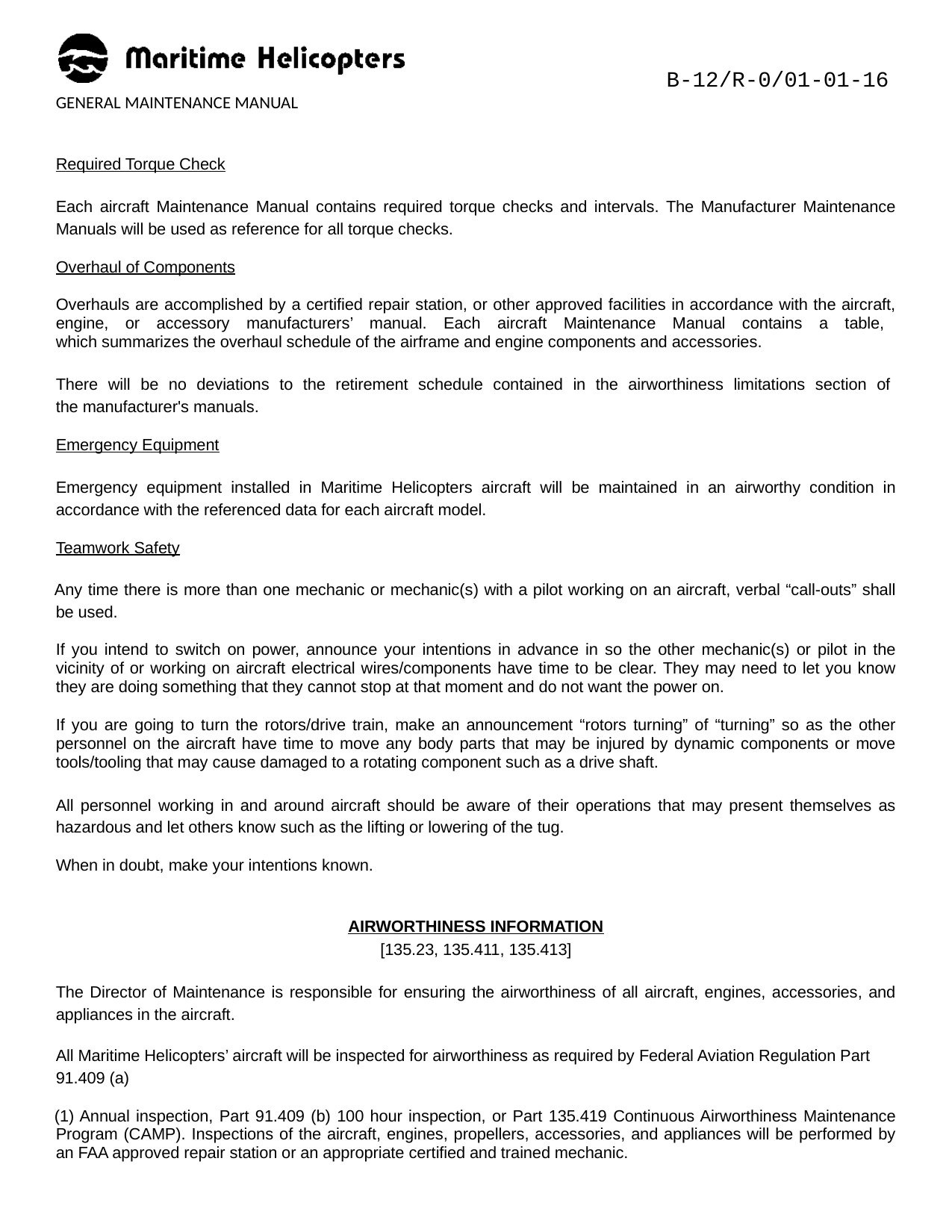

B-12/R-0/01-01-16
GENERAL MAINTENANCE MANUAL

Required Torque Check

Each aircraft Maintenance Manual contains required torque checks and intervals. The Manufacturer Maintenance Manuals will be used as reference for all torque checks.

Overhaul of Components

Overhauls are accomplished by a certified repair station, or other approved facilities in accordance with the aircraft, engine,   or   accessory   manufacturers’   manual.   Each   aircraft   Maintenance   Manual   contains   a   table,   which summarizes the overhaul schedule of the airframe and engine components and accessories.

There  will  be  no  deviations  to  the  retirement  schedule  contained  in  the  airworthiness  limitations  section  of  the manufacturer's manuals.

Emergency Equipment

Emergency  equipment  installed  in  Maritime  Helicopters  aircraft  will  be  maintained  in  an  airworthy  condition  in accordance with the referenced data for each aircraft model.

Teamwork Safety

Any time there is more than one mechanic or mechanic(s) with a pilot working on an aircraft, verbal “call-outs” shall be used.

If you intend to switch on power, announce your intentions in advance in so the other mechanic(s) or pilot in the vicinity of or working on aircraft electrical wires/components have time to be clear. They may need to let you know they are doing something that they cannot stop at that moment and do not want the power on.

If you are going to turn the rotors/drive train, make an announcement “rotors turning” of “turning” so as the other personnel on the aircraft have time to move any body parts that may be injured by dynamic components or move tools/tooling that may cause damaged to a rotating component such as a drive shaft.

All personnel working in and around aircraft should be aware of their operations that may present themselves as hazardous and let others know such as the lifting or lowering of the tug.

When in doubt, make your intentions known.

AIRWORTHINESS INFORMATION
[135.23, 135.411, 135.413]

The Director of Maintenance is responsible for ensuring the airworthiness of all aircraft, engines, accessories, and appliances in the aircraft.

All Maritime Helicopters’ aircraft will be inspected for airworthiness as required by Federal Aviation Regulation Part
91.409 (a)

(1) Annual inspection, Part 91.409 (b) 100 hour inspection, or Part 135.419 Continuous Airworthiness Maintenance Program (CAMP). Inspections of the aircraft, engines, propellers, accessories, and appliances will be performed by an FAA approved repair station or an appropriate certified and trained mechanic.